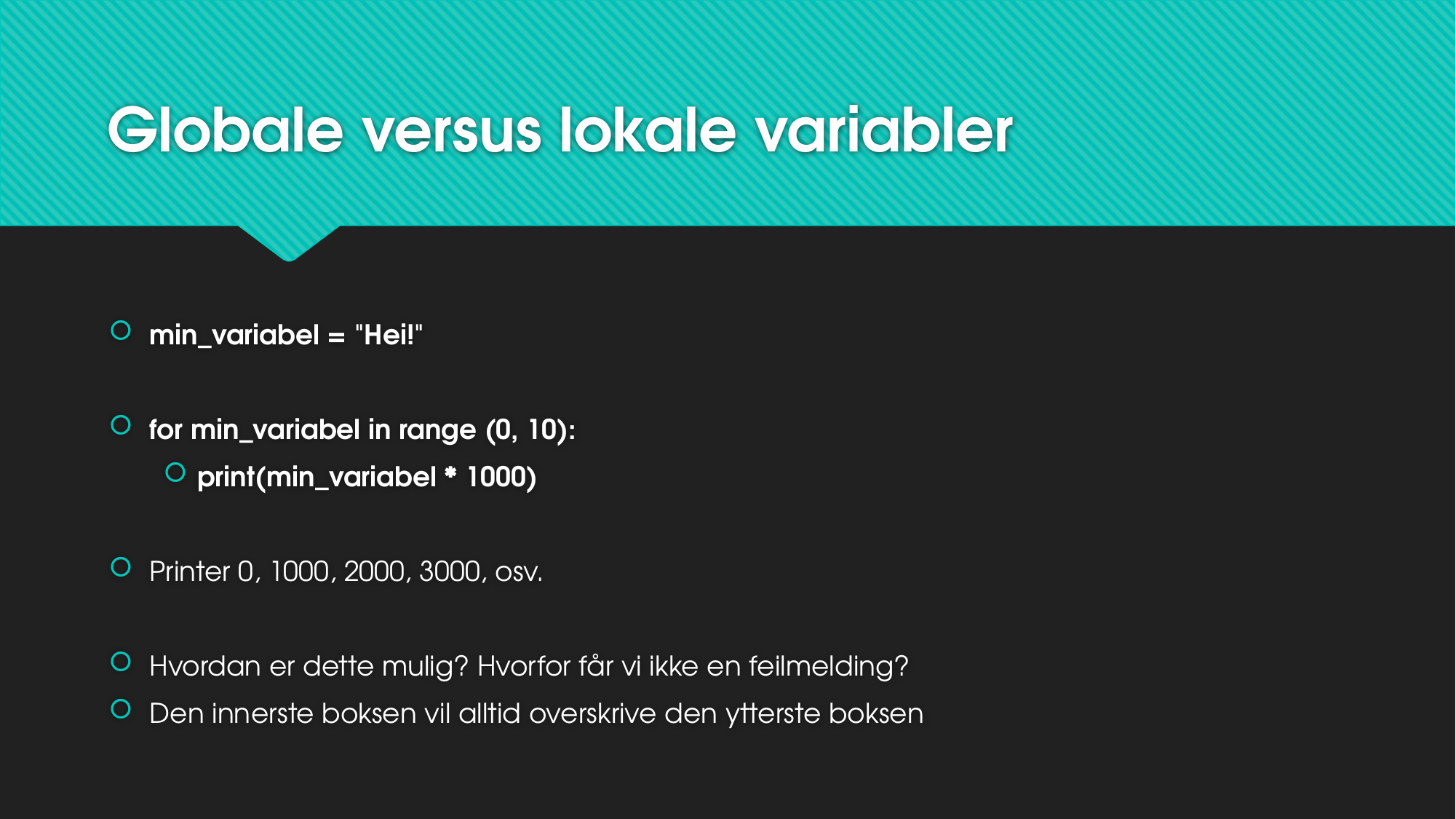

# Globale versus lokale variabler
min_variabel = "Hei!"

for min_variabel in range (0, 10):
print(min_variabel * 1000)

Printer 0, 1000, 2000, 3000, osv.

Hvordan er dette mulig? Hvorfor får vi ikke en feilmelding?
Den innerste boksen vil alltid overskrive den ytterste boksen